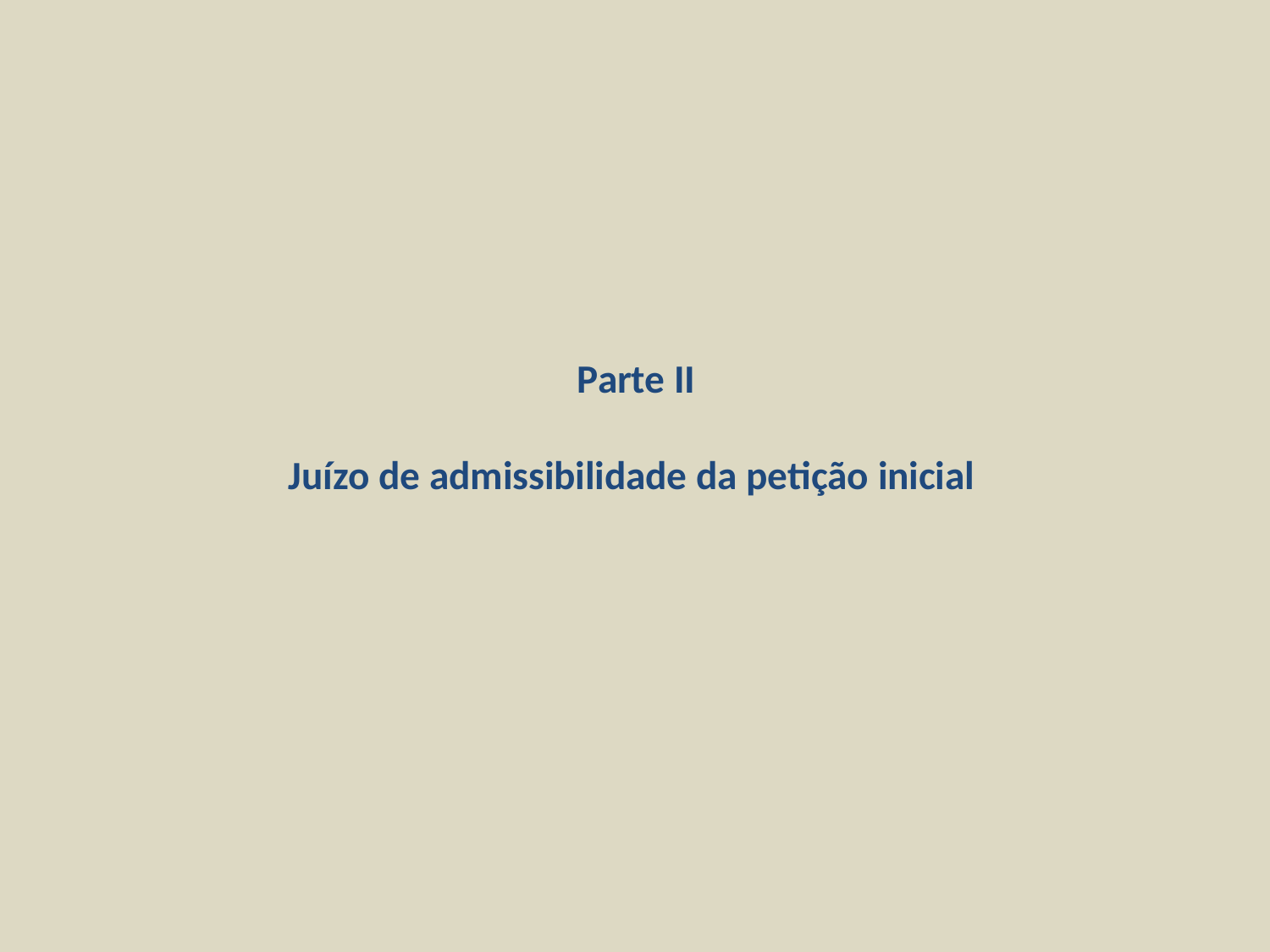

# Parte II Juízo de admissibilidade da petição inicial